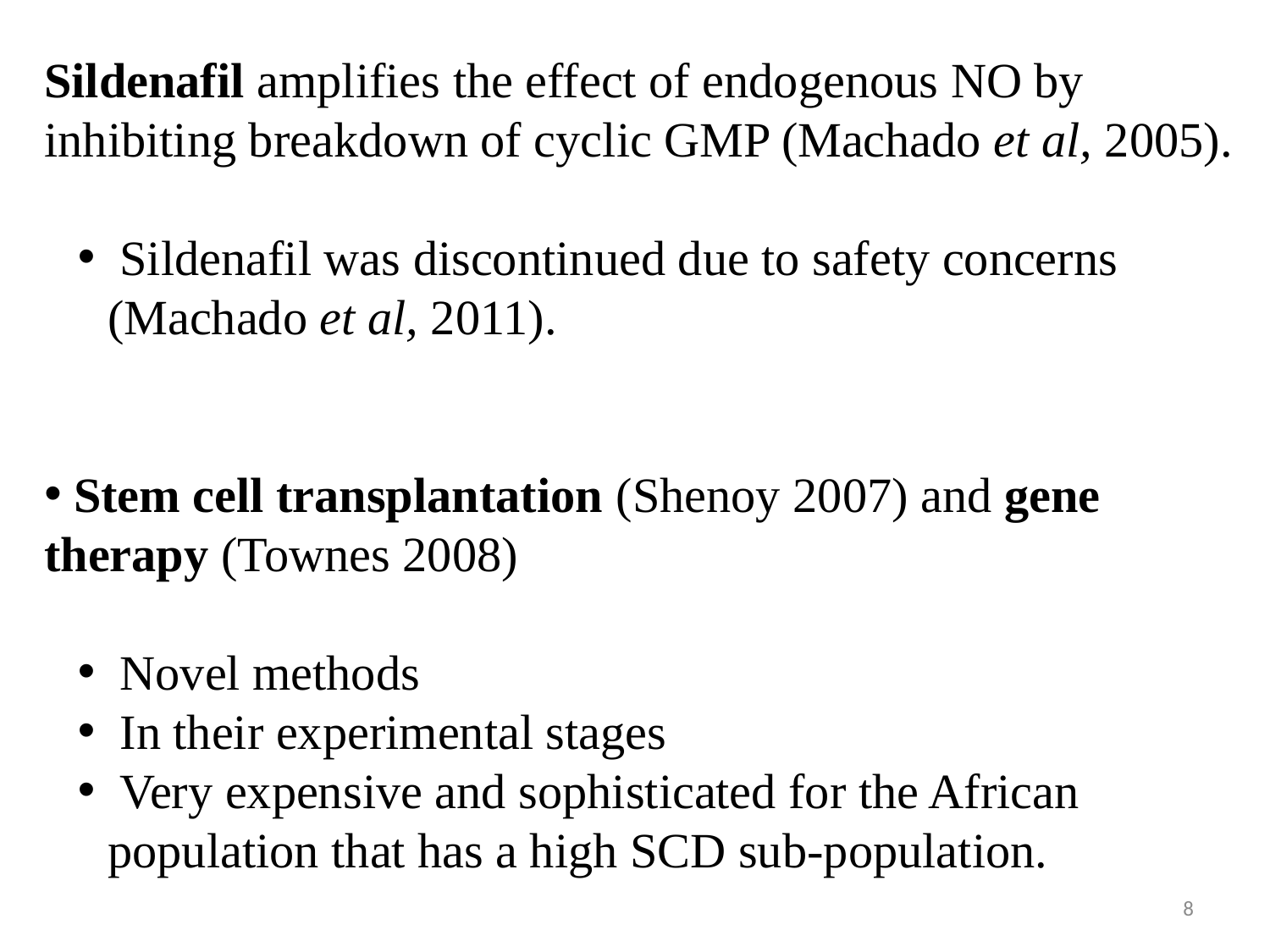

Sildenafil amplifies the effect of endogenous NO by inhibiting breakdown of cyclic GMP (Machado et al, 2005).

 Sildenafil was discontinued due to safety concerns (Machado et al, 2011).

 Stem cell transplantation (Shenoy 2007) and gene therapy (Townes 2008)

 Novel methods
 In their experimental stages
 Very expensive and sophisticated for the African population that has a high SCD sub-population.
8